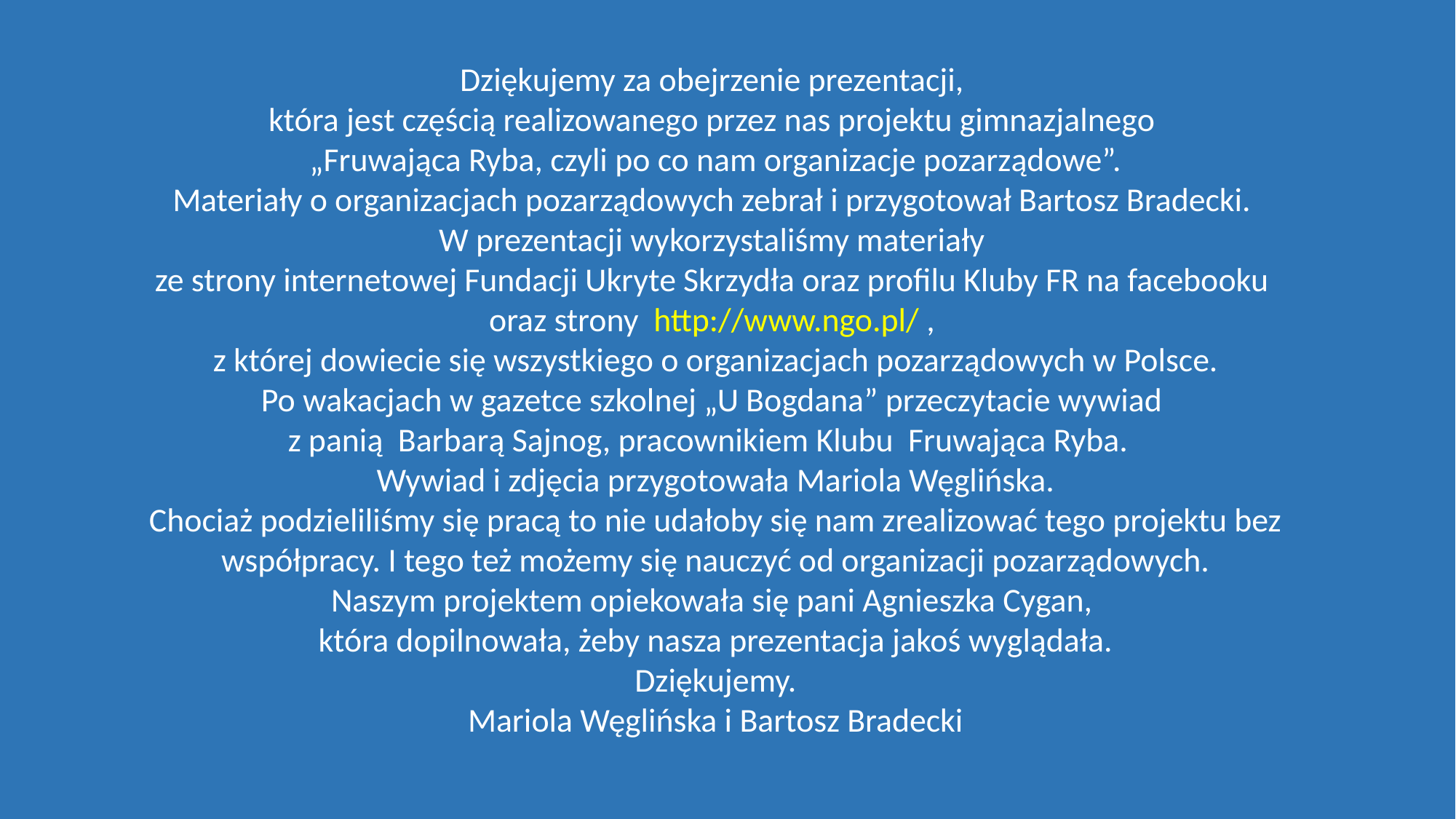

Dziękujemy za obejrzenie prezentacji,
która jest częścią realizowanego przez nas projektu gimnazjalnego
„Fruwająca Ryba, czyli po co nam organizacje pozarządowe”.
Materiały o organizacjach pozarządowych zebrał i przygotował Bartosz Bradecki.
W prezentacji wykorzystaliśmy materiały
ze strony internetowej Fundacji Ukryte Skrzydła oraz profilu Kluby FR na facebooku
oraz strony  http://www.ngo.pl/ ,
z której dowiecie się wszystkiego o organizacjach pozarządowych w Polsce.
Po wakacjach w gazetce szkolnej „U Bogdana” przeczytacie wywiad
z panią  Barbarą Sajnog, pracownikiem Klubu  Fruwająca Ryba.
Wywiad i zdjęcia przygotowała Mariola Węglińska.
Chociaż podzieliliśmy się pracą to nie udałoby się nam zrealizować tego projektu bez współpracy. I tego też możemy się nauczyć od organizacji pozarządowych.
Naszym projektem opiekowała się pani Agnieszka Cygan,
która dopilnowała, żeby nasza prezentacja jakoś wyglądała.
Dziękujemy.
Mariola Węglińska i Bartosz Bradecki